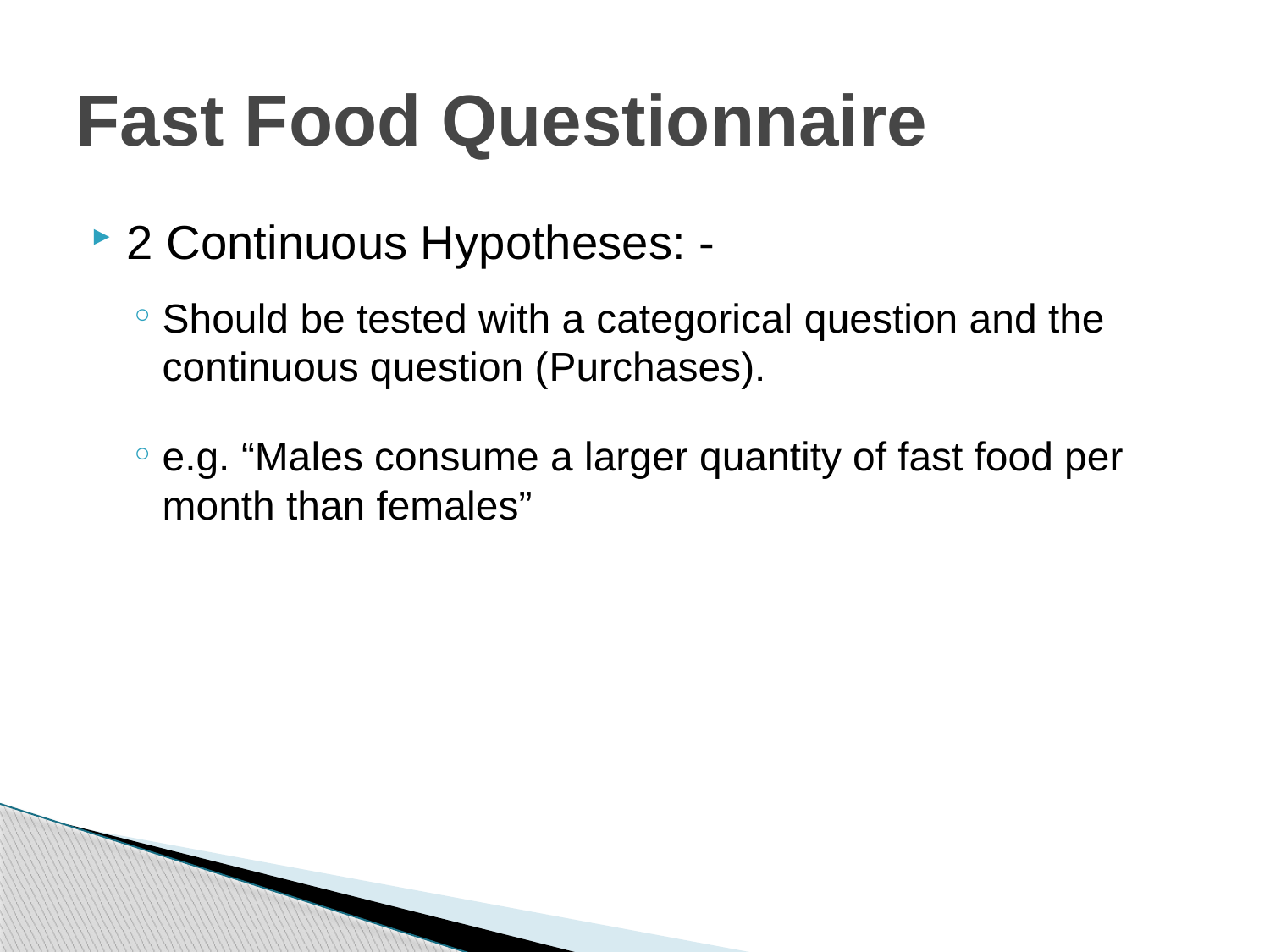

# Fast Food Questionnaire
2 Continuous Hypotheses: -

Should be tested with a categorical question and the continuous question (Purchases).

e.g. “Males consume a larger quantity of fast food per month than females”